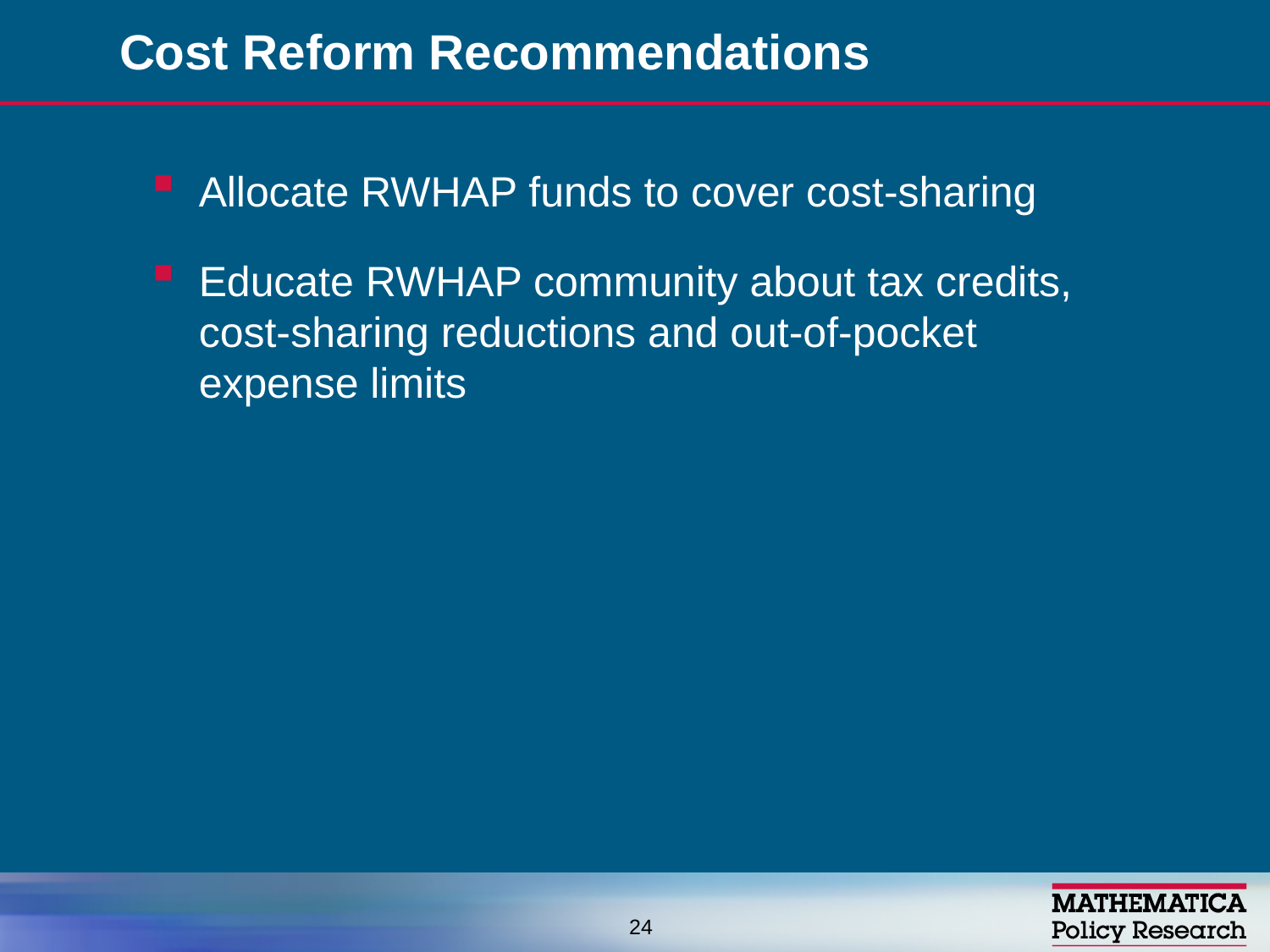

# Cost Reform Recommendations
Allocate RWHAP funds to cover cost-sharing
Educate RWHAP community about tax credits, cost-sharing reductions and out-of-pocket expense limits

24